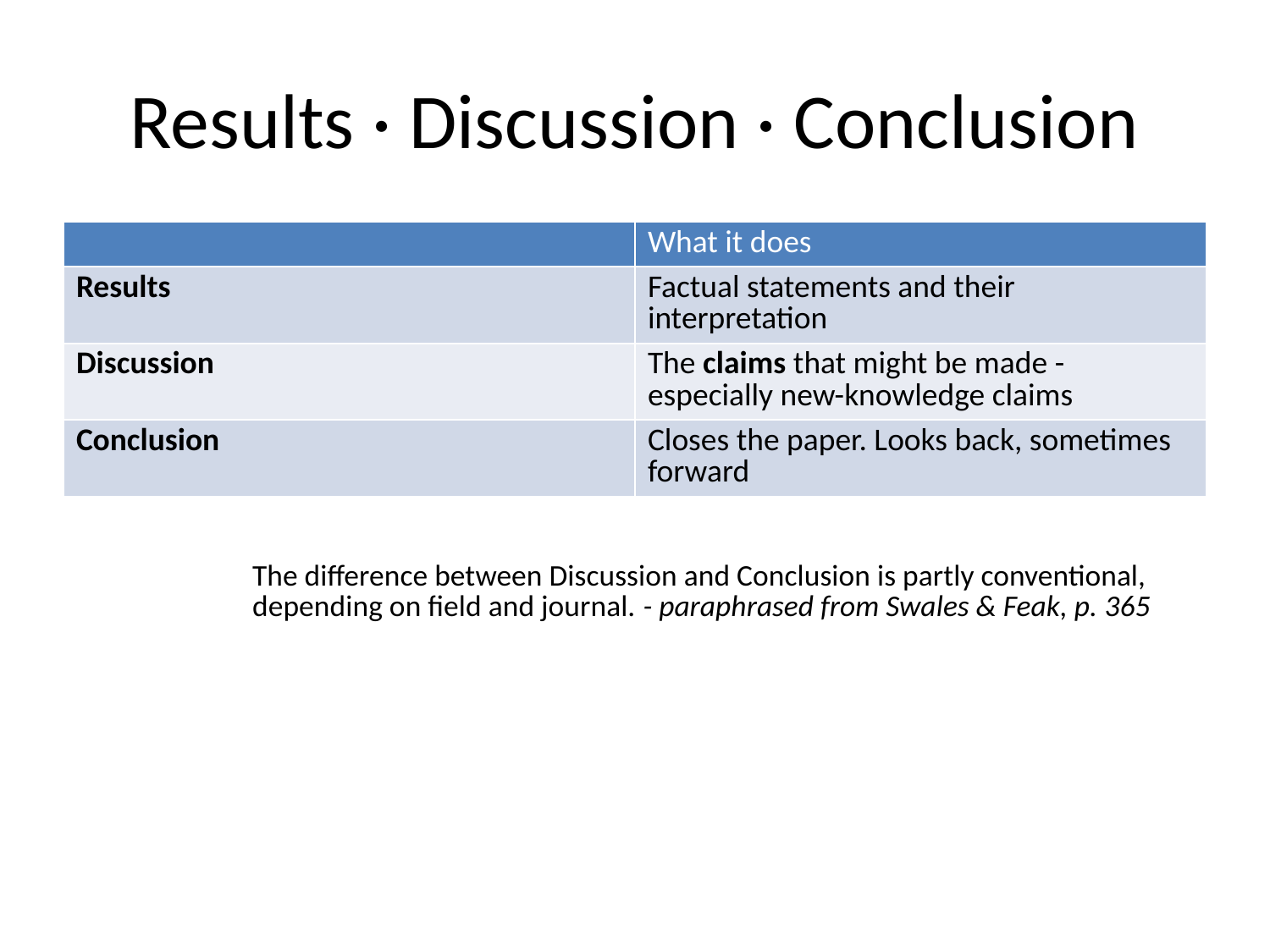

# Results · Discussion · Conclusion
|  | What it does |
| --- | --- |
| Results | Factual statements and their interpretation |
| Discussion | The claims that might be made - especially new-knowledge claims |
| Conclusion | Closes the paper. Looks back, sometimes forward |
The difference between Discussion and Conclusion is partly conventional, depending on field and journal. - paraphrased from Swales & Feak, p. 365